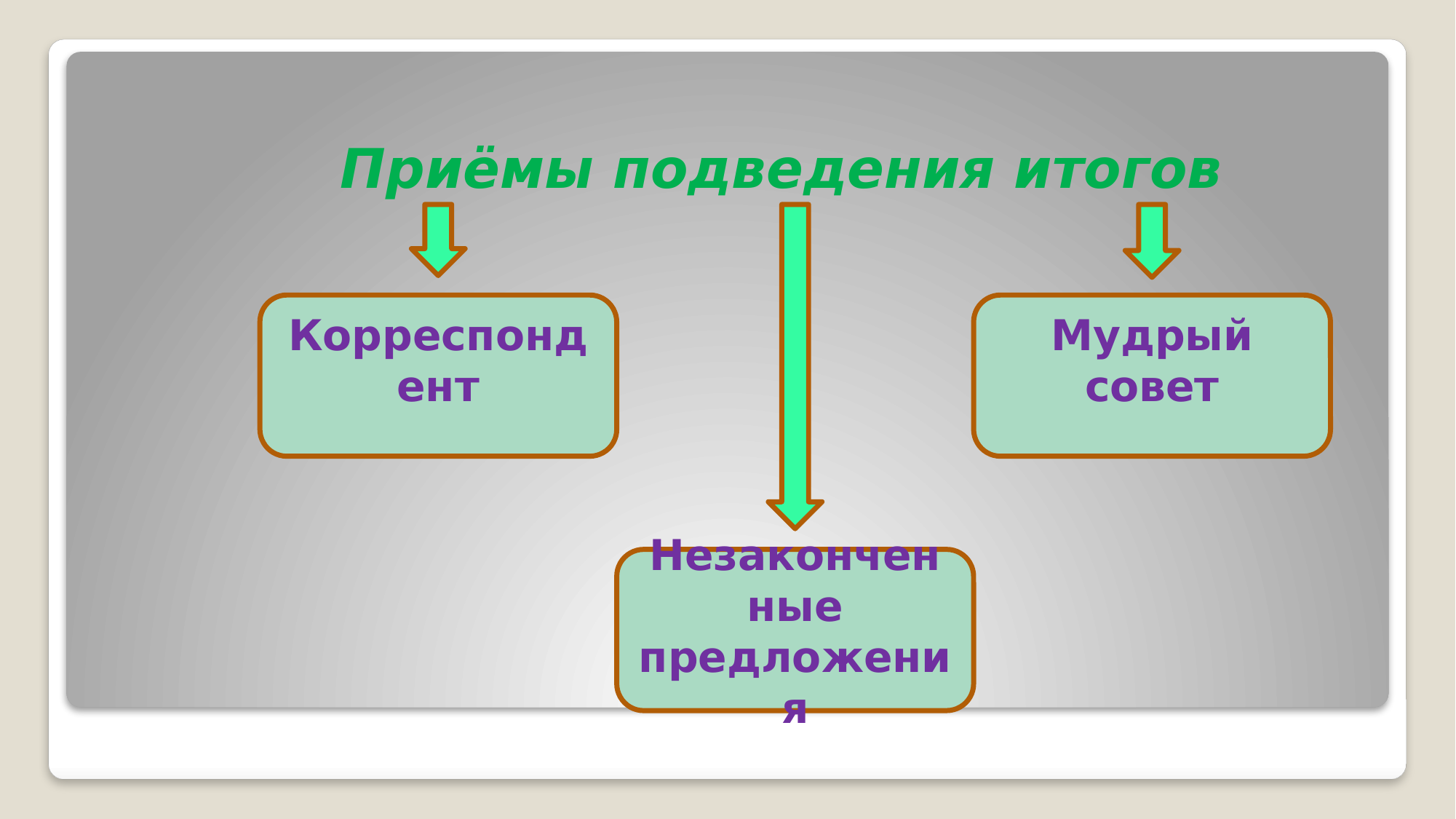

# Приёмы подведения итогов

Мудрый совет

Корреспондент

Незаконченные предложения